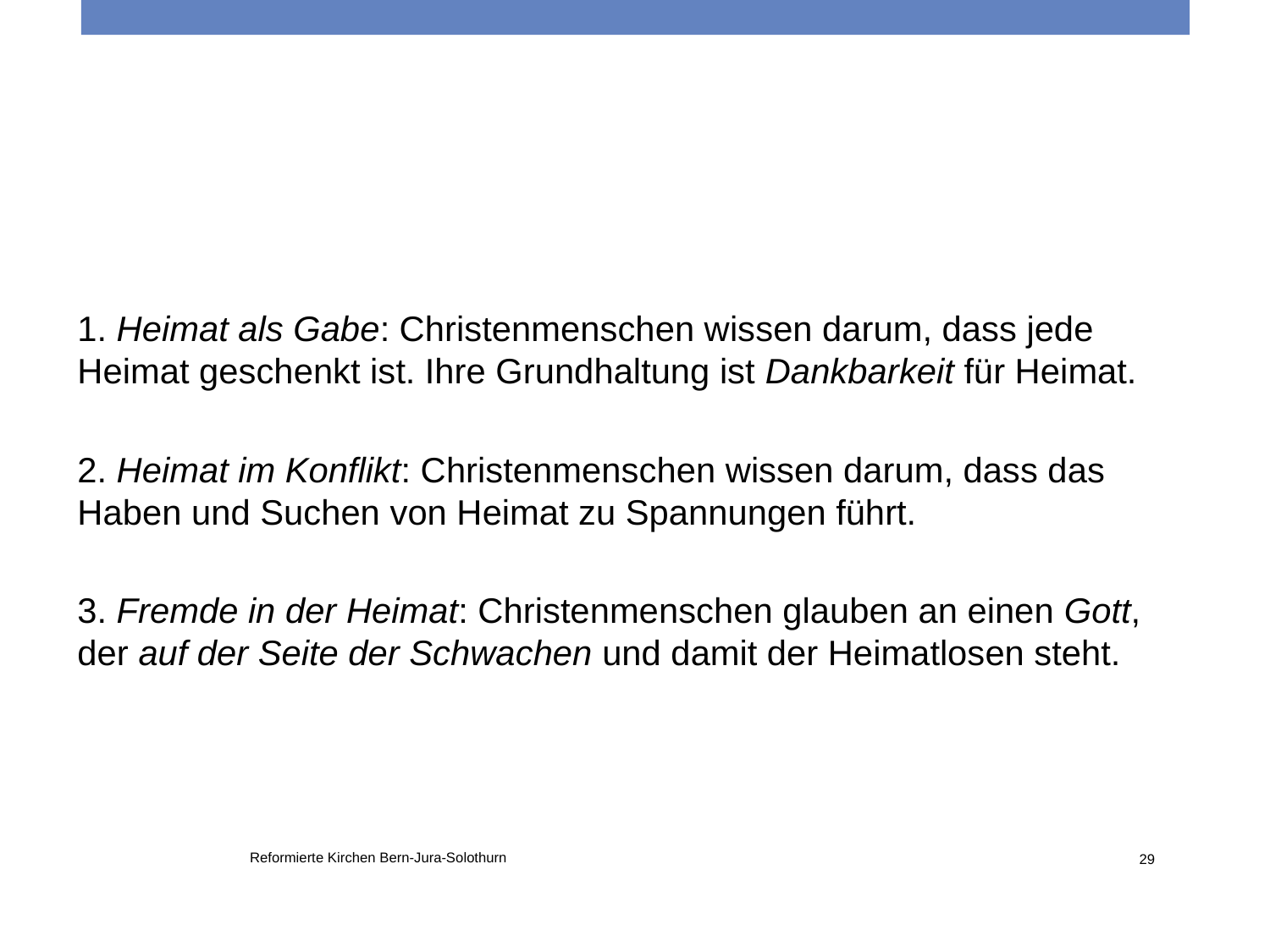

1. Heimat als Gabe: Christenmenschen wissen darum, dass jede Heimat geschenkt ist. Ihre Grundhaltung ist Dankbarkeit für Heimat.

2. Heimat im Konflikt: Christenmenschen wissen darum, dass das Haben und Suchen von Heimat zu Spannungen führt.

3. Fremde in der Heimat: Christenmenschen glauben an einen Gott, der auf der Seite der Schwachen und damit der Heimatlosen steht.
Reformierte Kirchen Bern-Jura-Solothurn

29